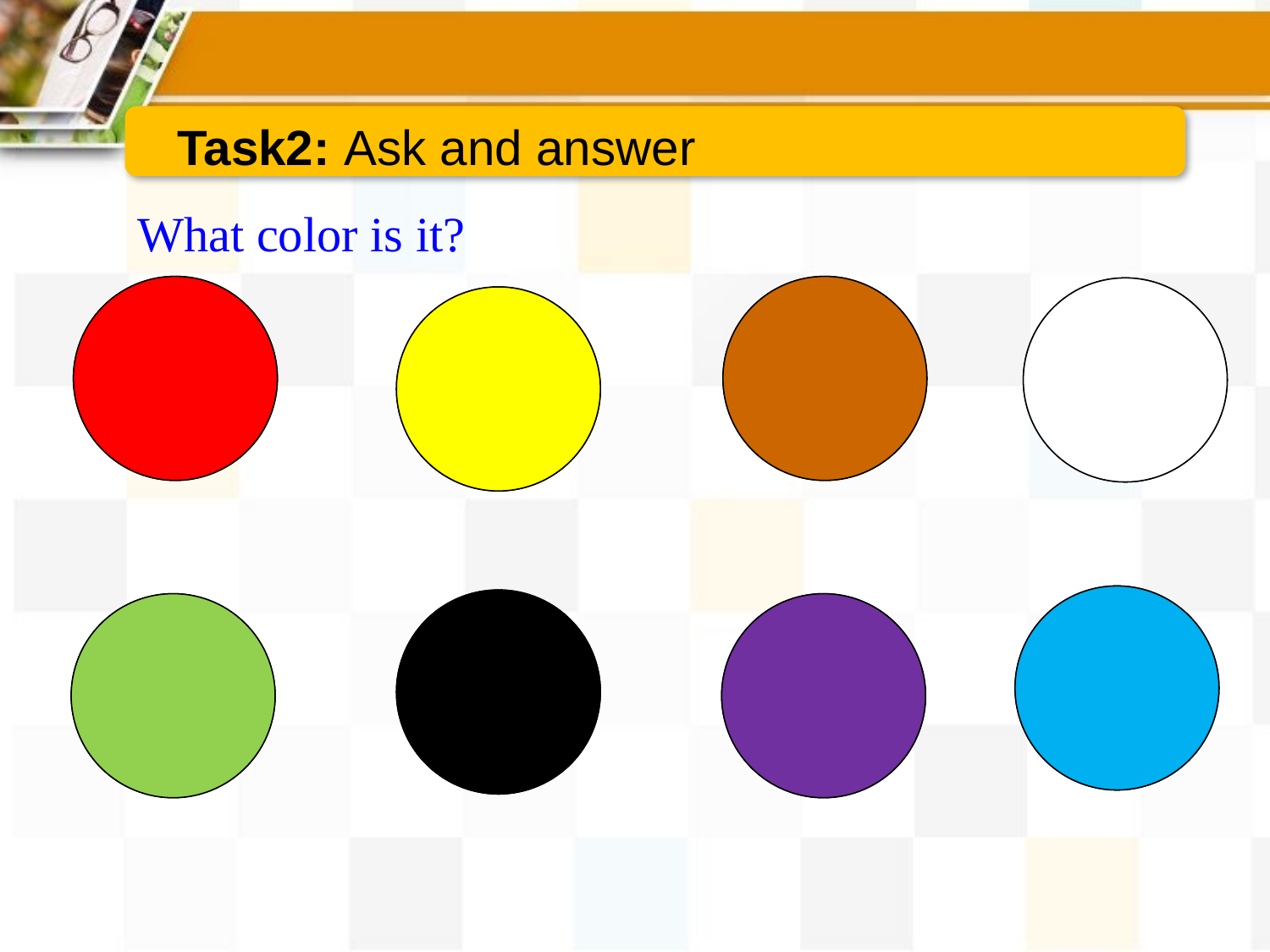

Task2: Ask and answer
What color is it?